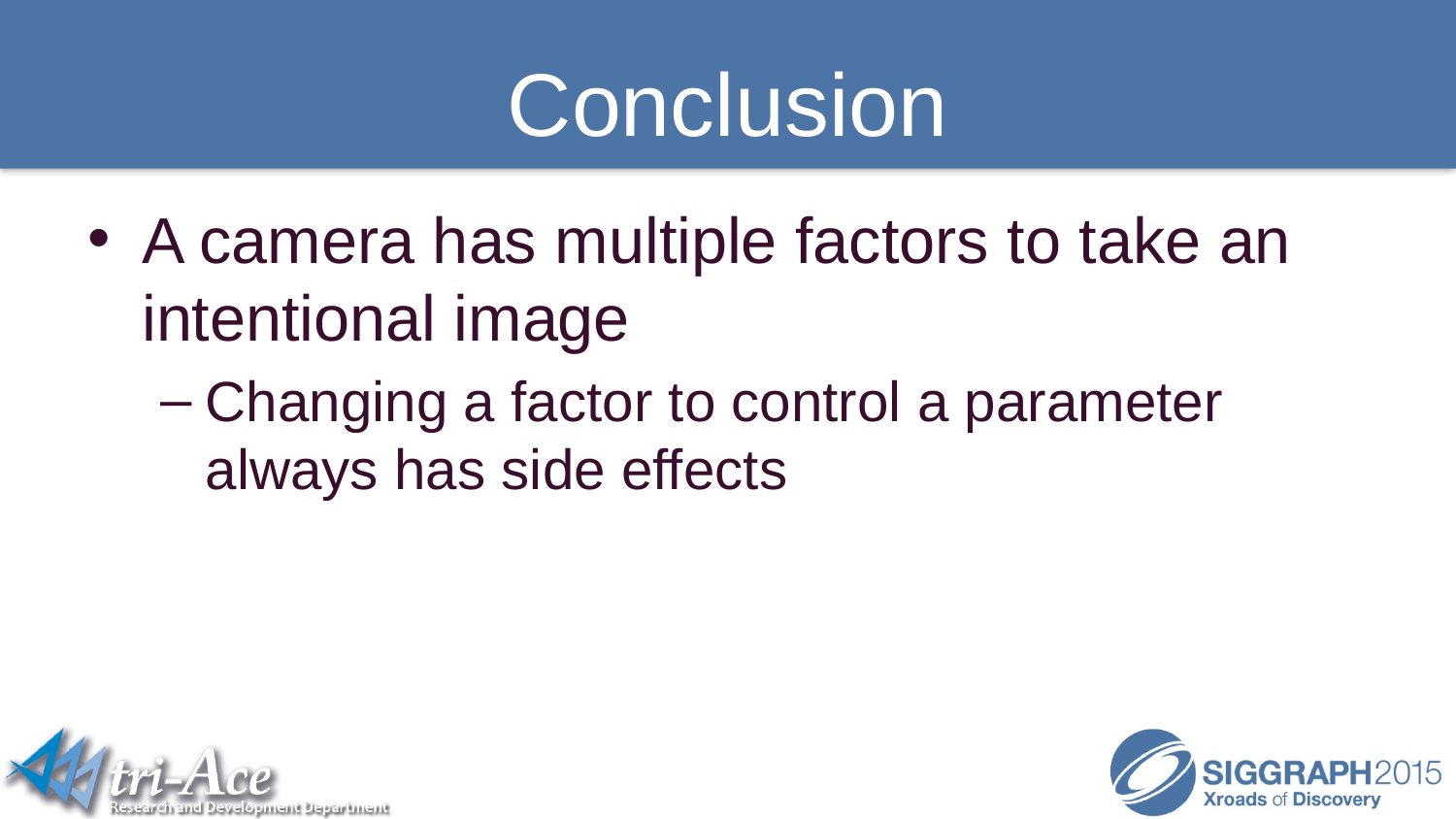

# Conclusion
A camera has multiple factors to take an intentional image
Changing a factor to control a parameter always has side effects